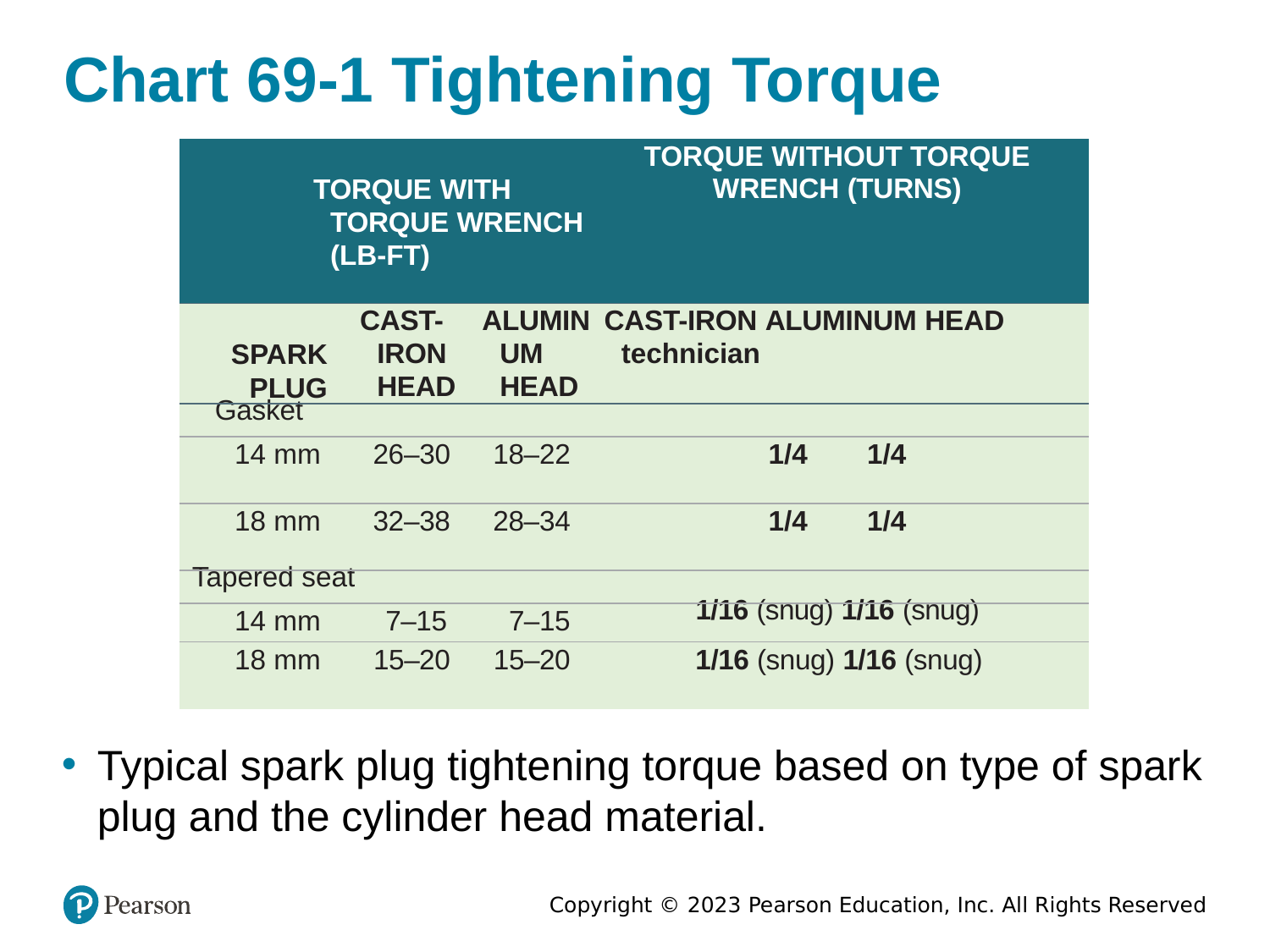

# Chart 69-1 Tightening Torque
| TORQUE WITH TORQUE WRENCH (LB-FT) |  |  | TORQUE WITHOUT TORQUE WRENCH (TURNS) |
| --- | --- | --- | --- |
| SPARK PLUG | CAST-IRON HEAD | ALUMINUM HEAD | CAST-IRON ALUMINUM HEAD technician |
| Gasket |  |  |  |
| 14 mm | 26–30 | 18–22 | 1/4 1/4 |
| 18 mm | 32–38 | 28–34 | 1/4 1/4 |
| Tapered seat |  |  |  |
| 14 mm | 7–15 | 7–15 | 1/16 (snug) 1/16 (snug) |
| 18 mm | 15–20 | 15–20 | 1/16 (snug) 1/16 (snug) |
Typical spark plug tightening torque based on type of spark plug and the cylinder head material.